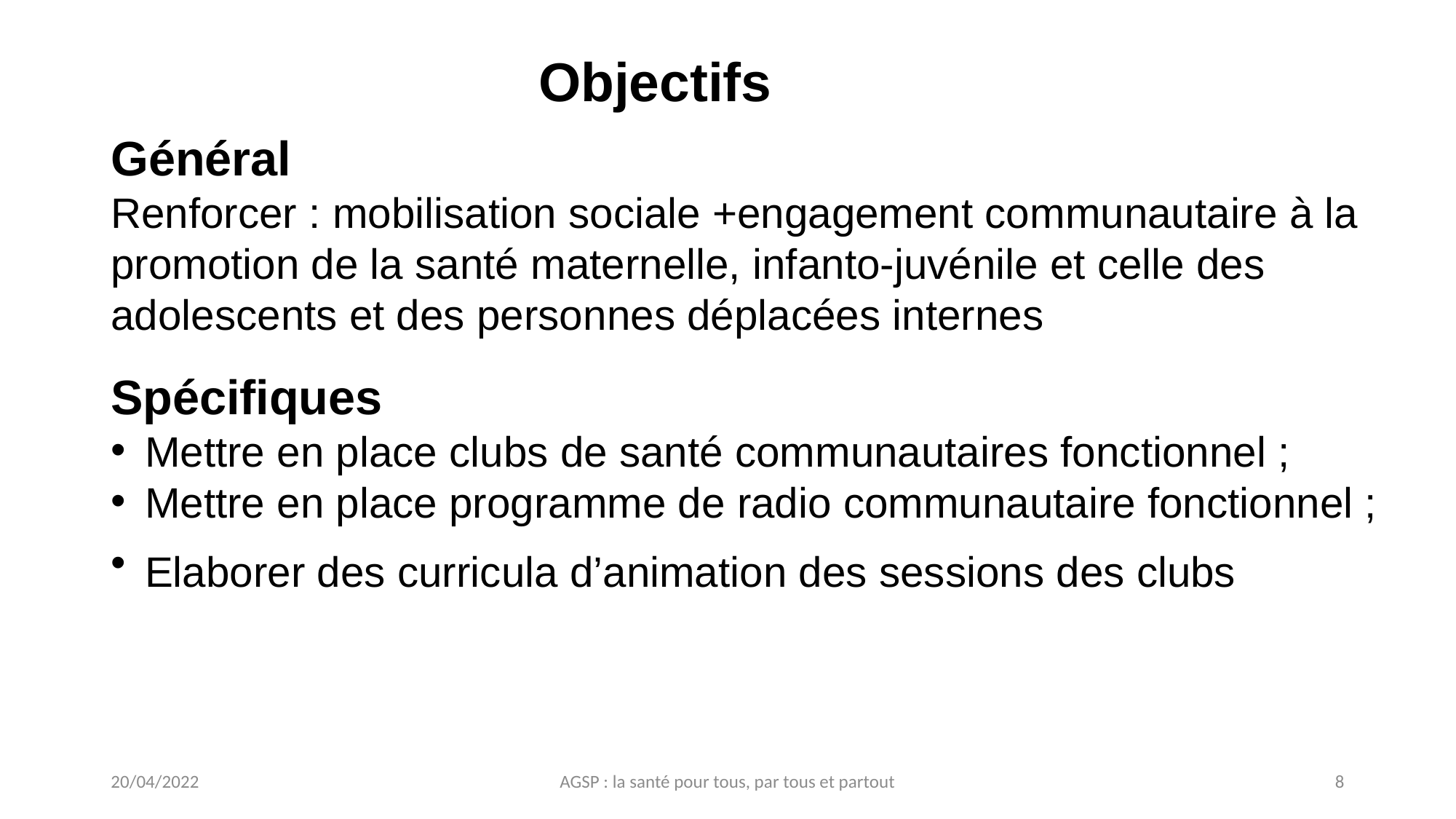

# Objectifs
Général
Renforcer : mobilisation sociale +engagement communautaire à la promotion de la santé maternelle, infanto-juvénile et celle des adolescents et des personnes déplacées internes
Spécifiques
Mettre en place clubs de santé communautaires fonctionnel ;
Mettre en place programme de radio communautaire fonctionnel ;
Elaborer des curricula d’animation des sessions des clubs
20/04/2022
AGSP : la santé pour tous, par tous et partout
8